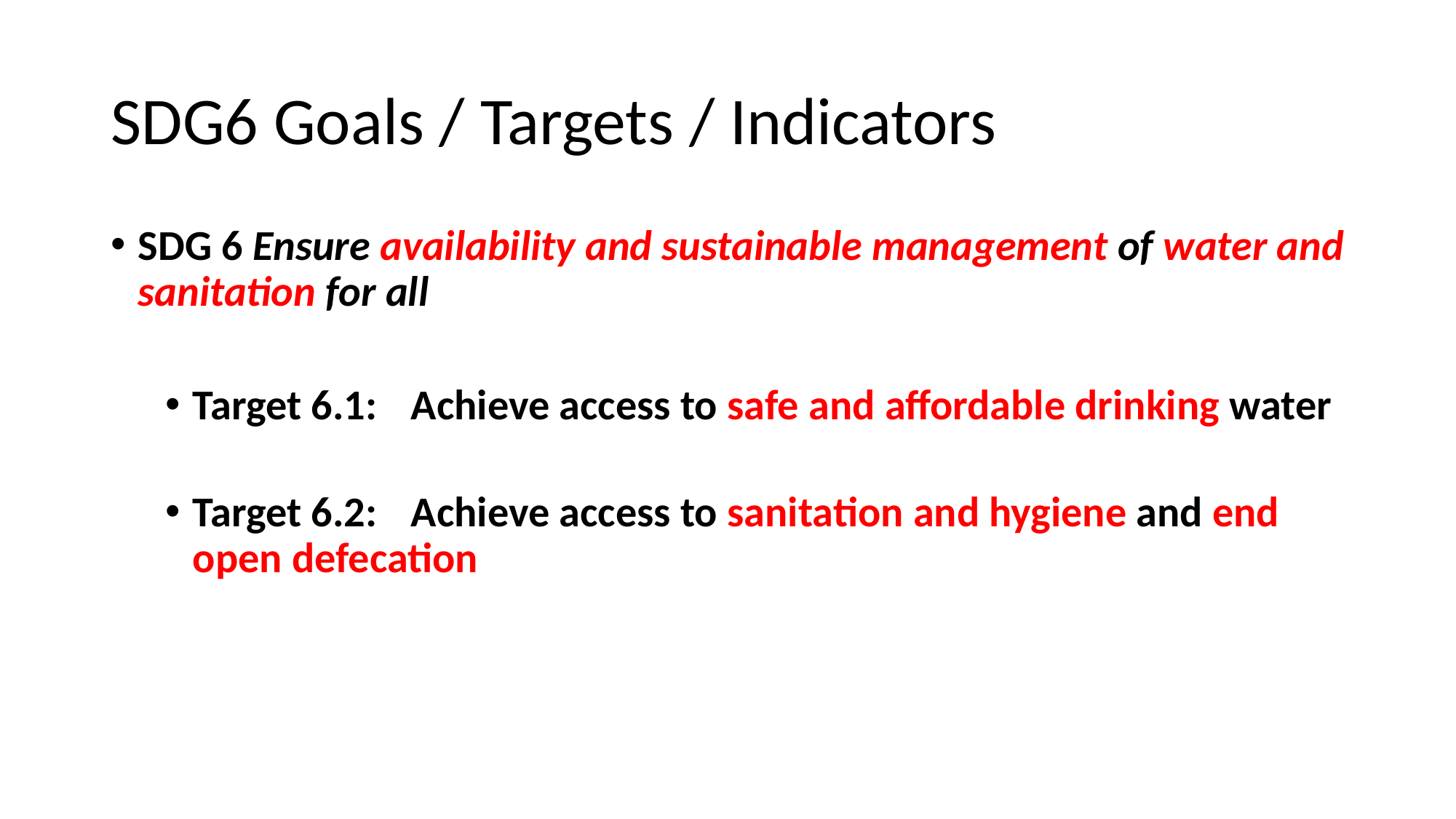

# SDG6 Goals / Targets / Indicators
SDG 6 Ensure availability and sustainable management of water and sanitation for all

Target 6.1: 	Achieve access to safe and affordable drinking water

Target 6.2: 	Achieve access to sanitation and hygiene and end open defecation